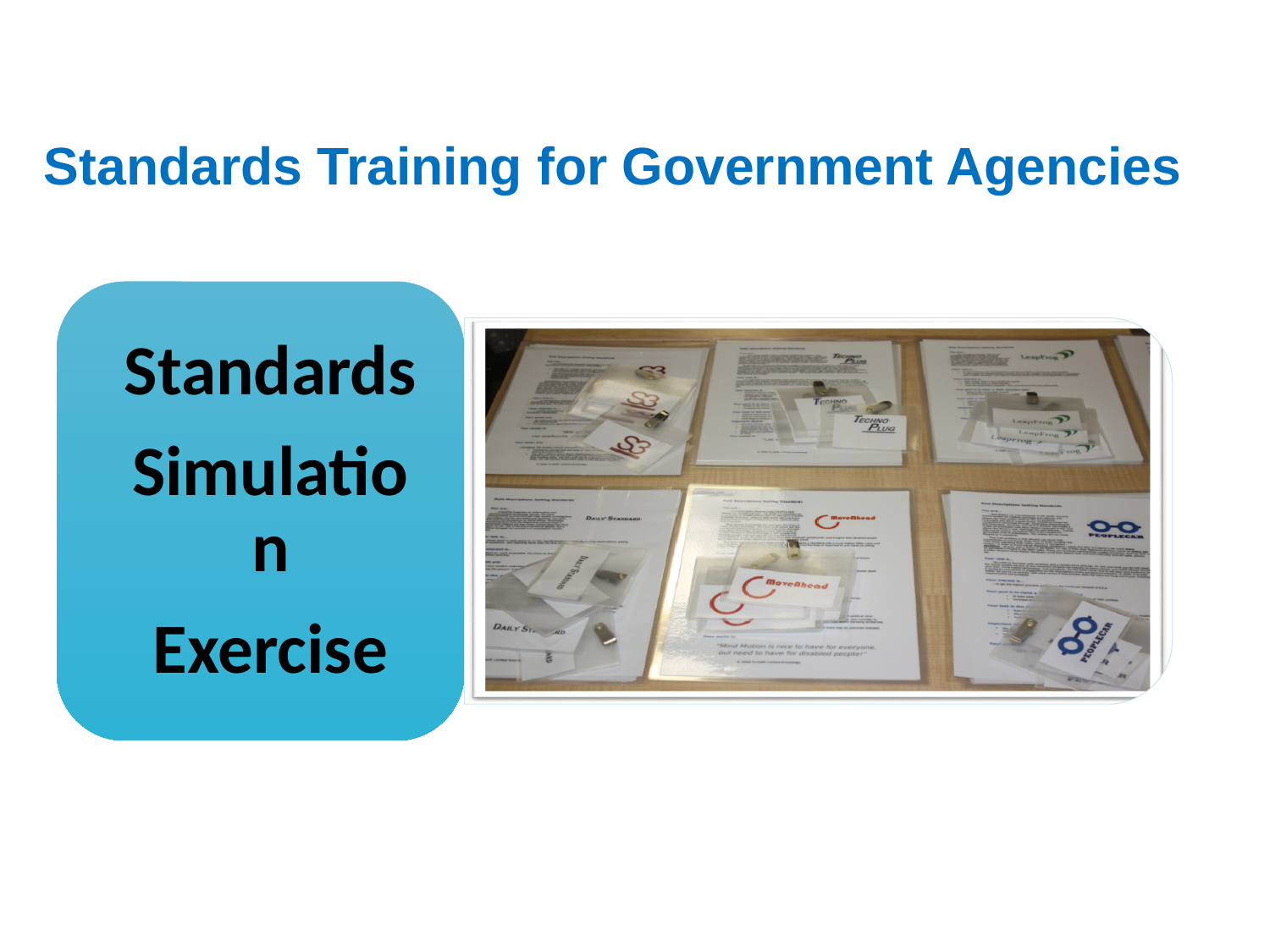

Standards Training for Government Agencies

Standards
Simulation
Exercise